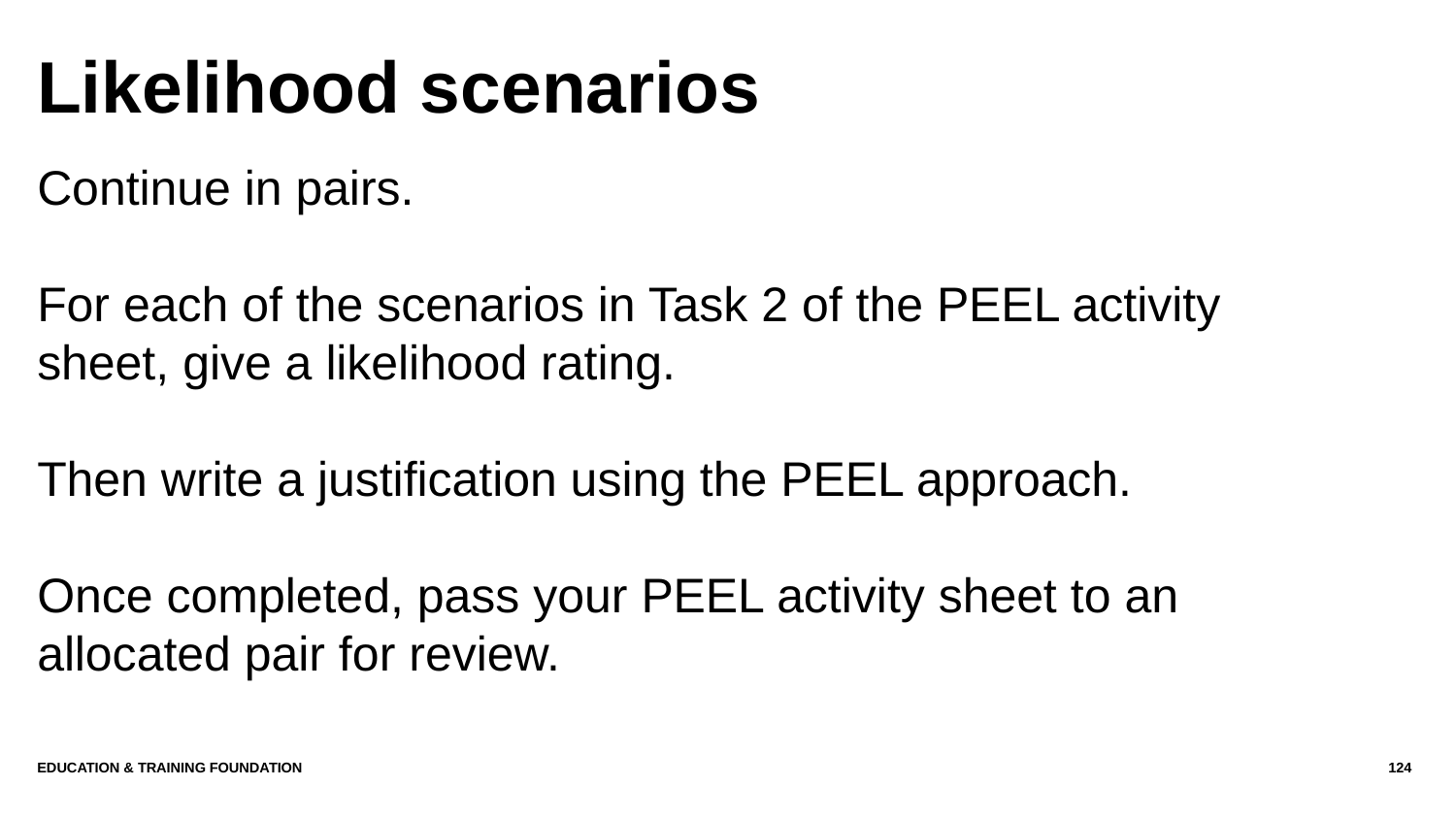

# Likelihood scenarios
Continue in pairs.

For each of the scenarios in Task 2 of the PEEL activity sheet, give a likelihood rating.

Then write a justification using the PEEL approach.

Once completed, pass your PEEL activity sheet to an allocated pair for review.

Education & Training Foundation
124